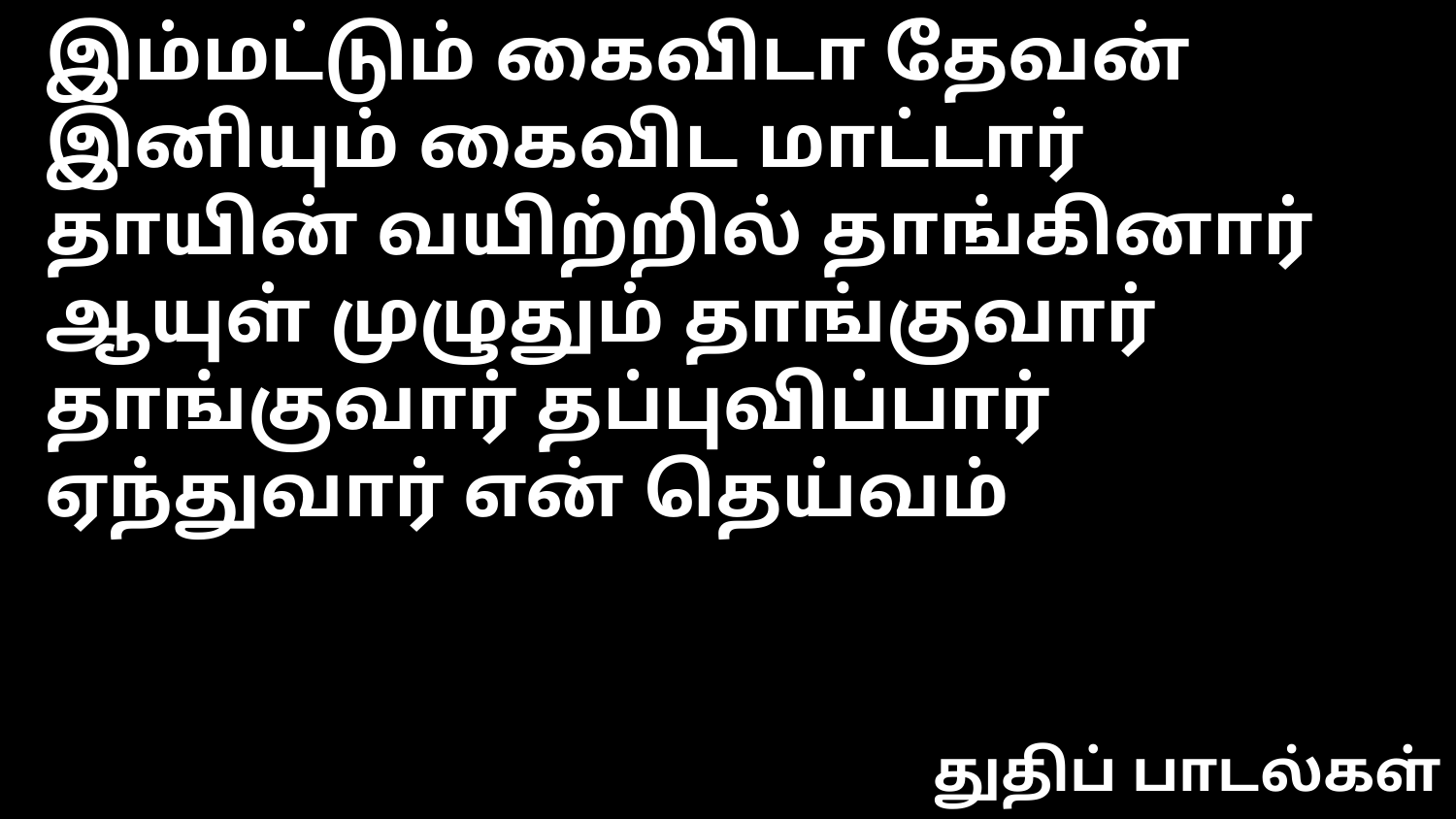

இம்மட்டும் கைவிடா தேவன்
இனியும் கைவிட மாட்டார்
தாயின் வயிற்றில் தாங்கினார்
ஆயுள் முழுதும் தாங்குவார்
தாங்குவார் தப்புவிப்பார்
ஏந்துவார் என் தெய்வம்

துதிப் பாடல்கள்